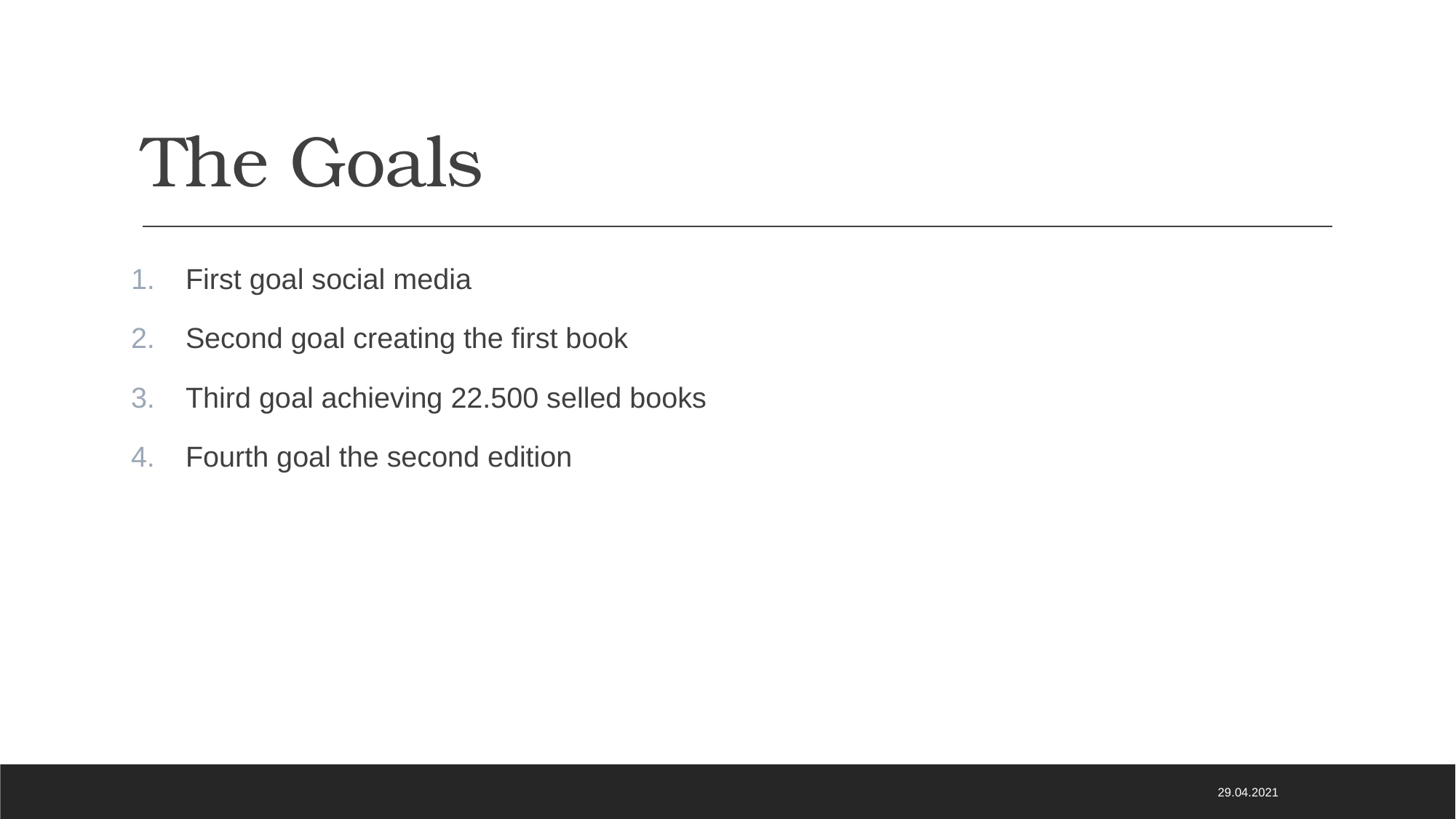

# The Goals
First goal social media
Second goal creating the first book
Third goal achieving 22.500 selled books
Fourth goal the second edition
29.04.2021